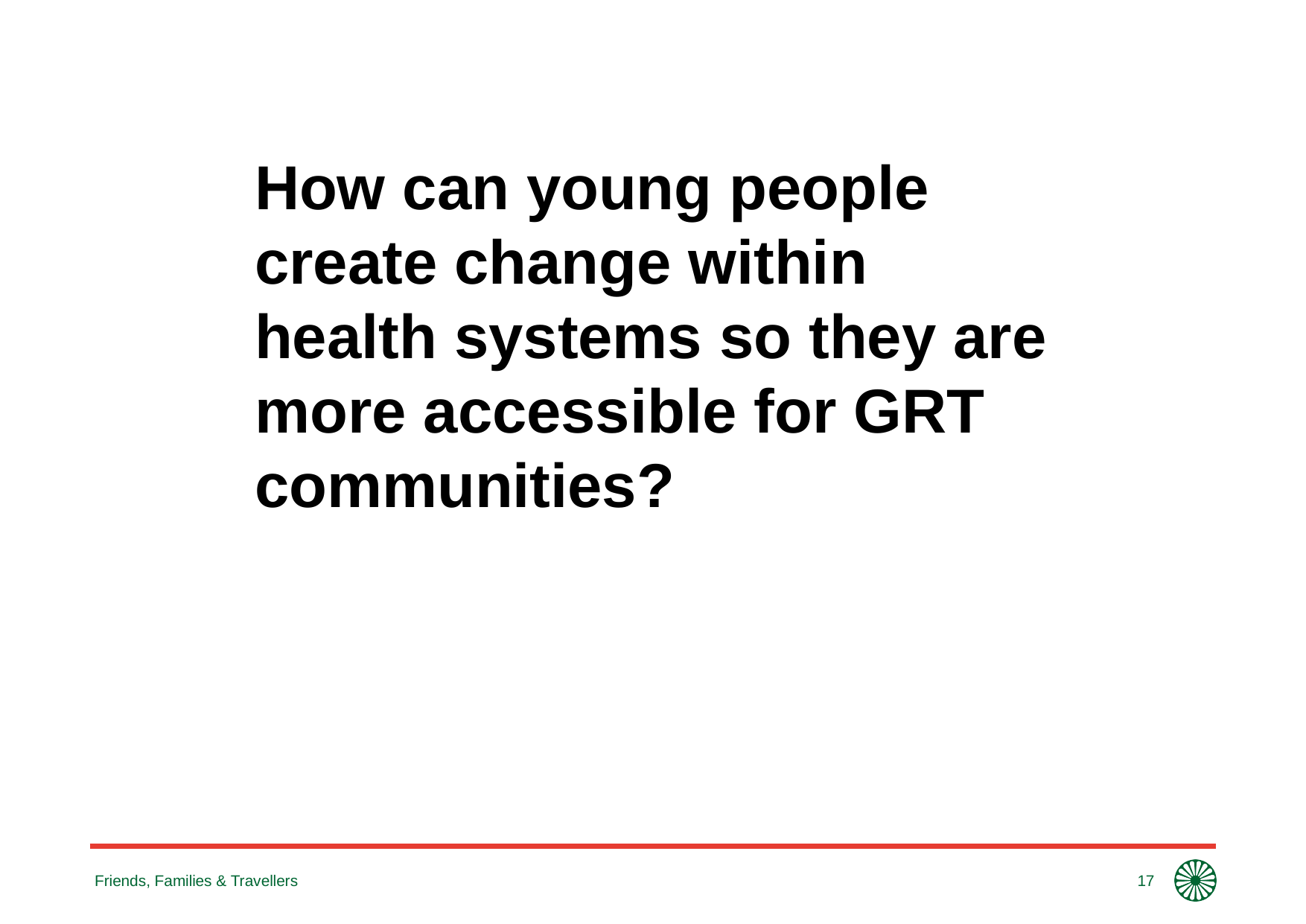

How can young people create change within health systems so they are more accessible for GRT communities?
Friends, Families & Travellers
17